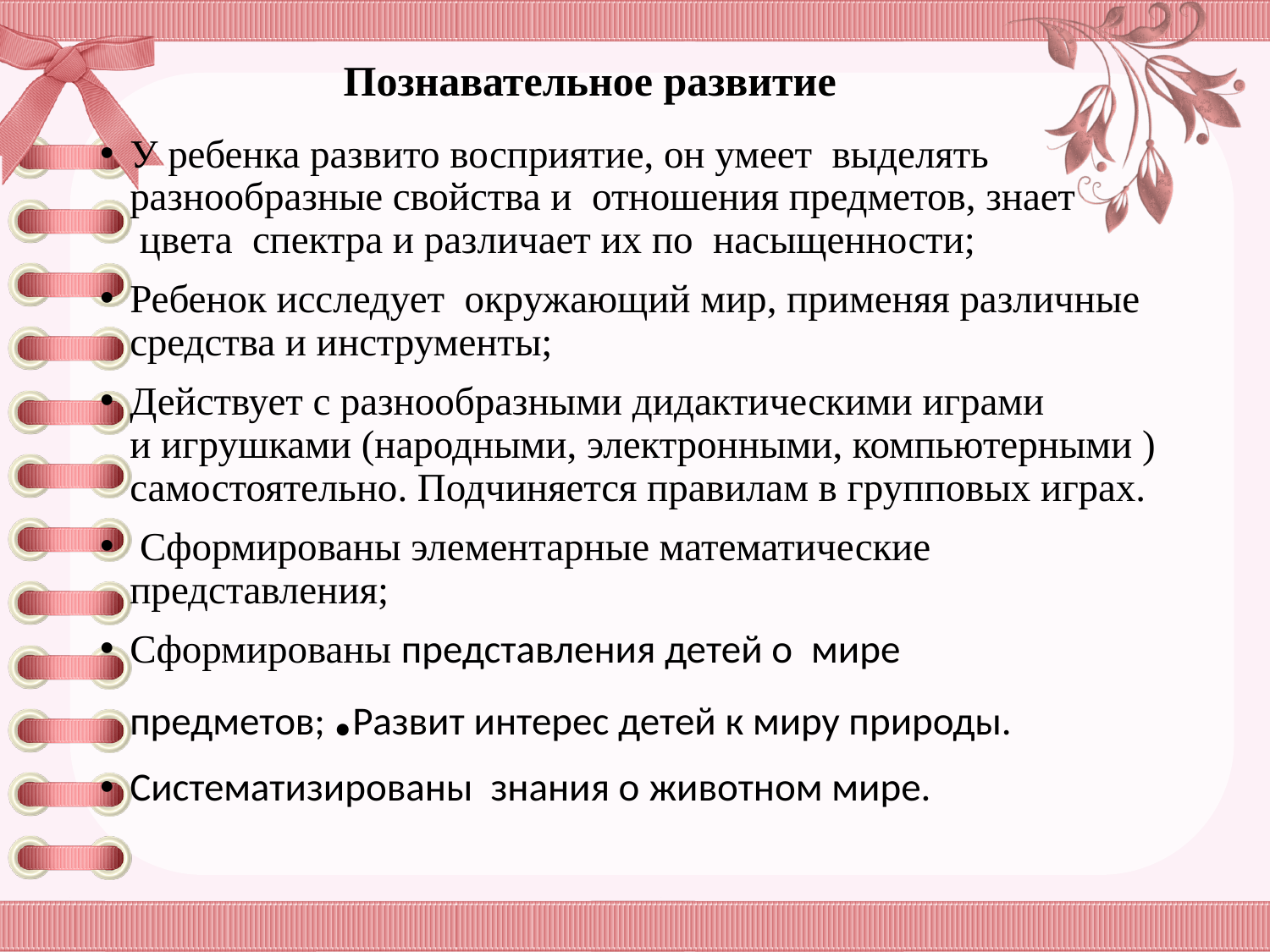

# Познавательное развитие
У ребенка развито восприятие, он умеет  выделять разнообразные свойства и  отношения предметов, знает  цвета  спектра и различает их по  насыщенности;
Ребенок исследует  окружающий мир, применяя различные средства и инструменты;
Действует с разнообразными дидактическими играми и игрушками (народными, электронными, компьютерными ) самостоятельно. Подчиняется правилам в групповых играх.
 Сформированы элементарные математические представления;
Сформированы представления детей о  мире предметов; .Развит интерес детей к миру природы.
Систематизированы  знания о животном мире.